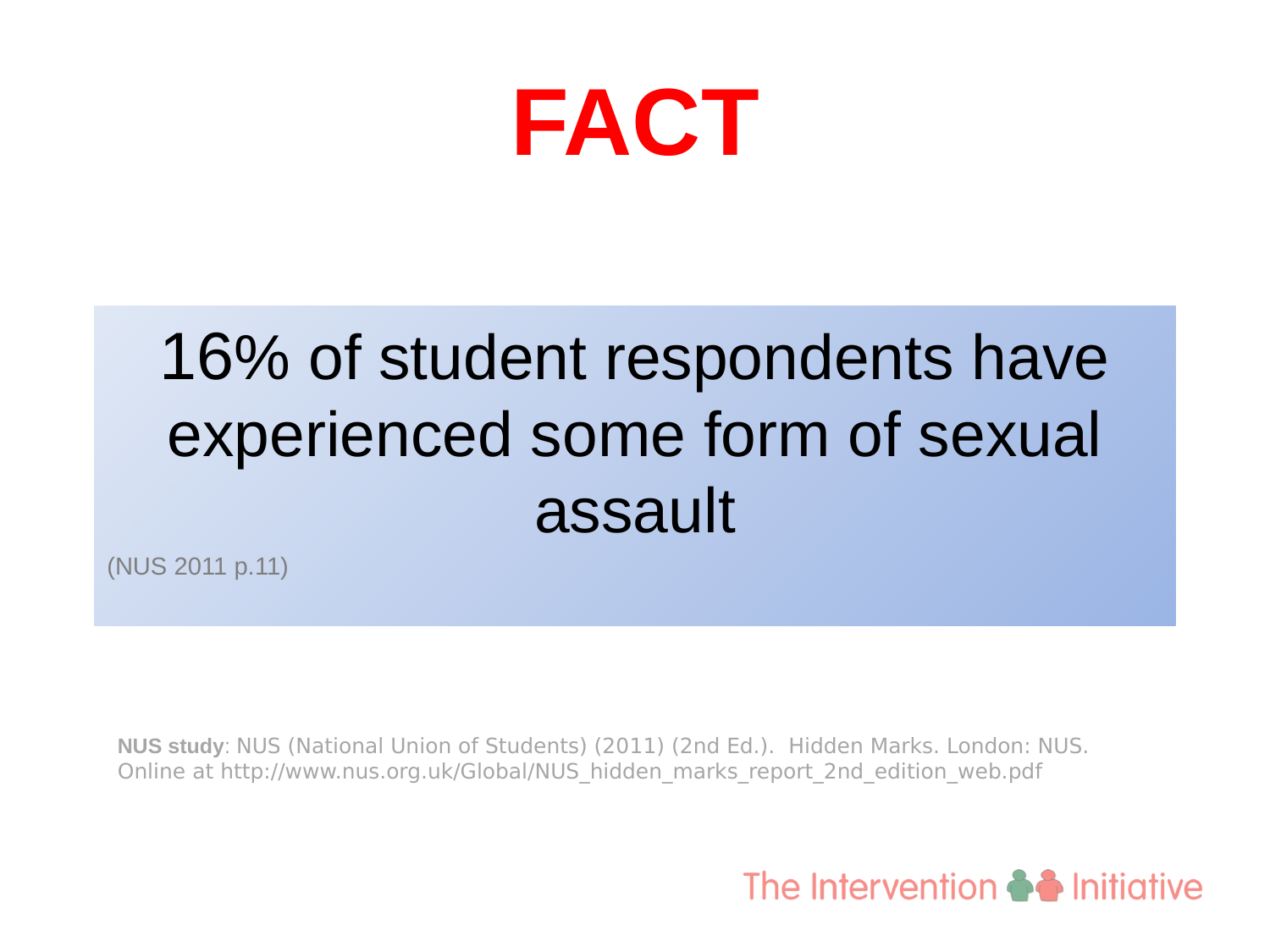

# FACT
16% of student respondents have experienced some form of sexual assault
(NUS 2011 p.11)
NUS study: NUS (National Union of Students) (2011) (2nd Ed.).  Hidden Marks. London: NUS.  Online at http://www.nus.org.uk/Global/NUS_hidden_marks_report_2nd_edition_web.pdf